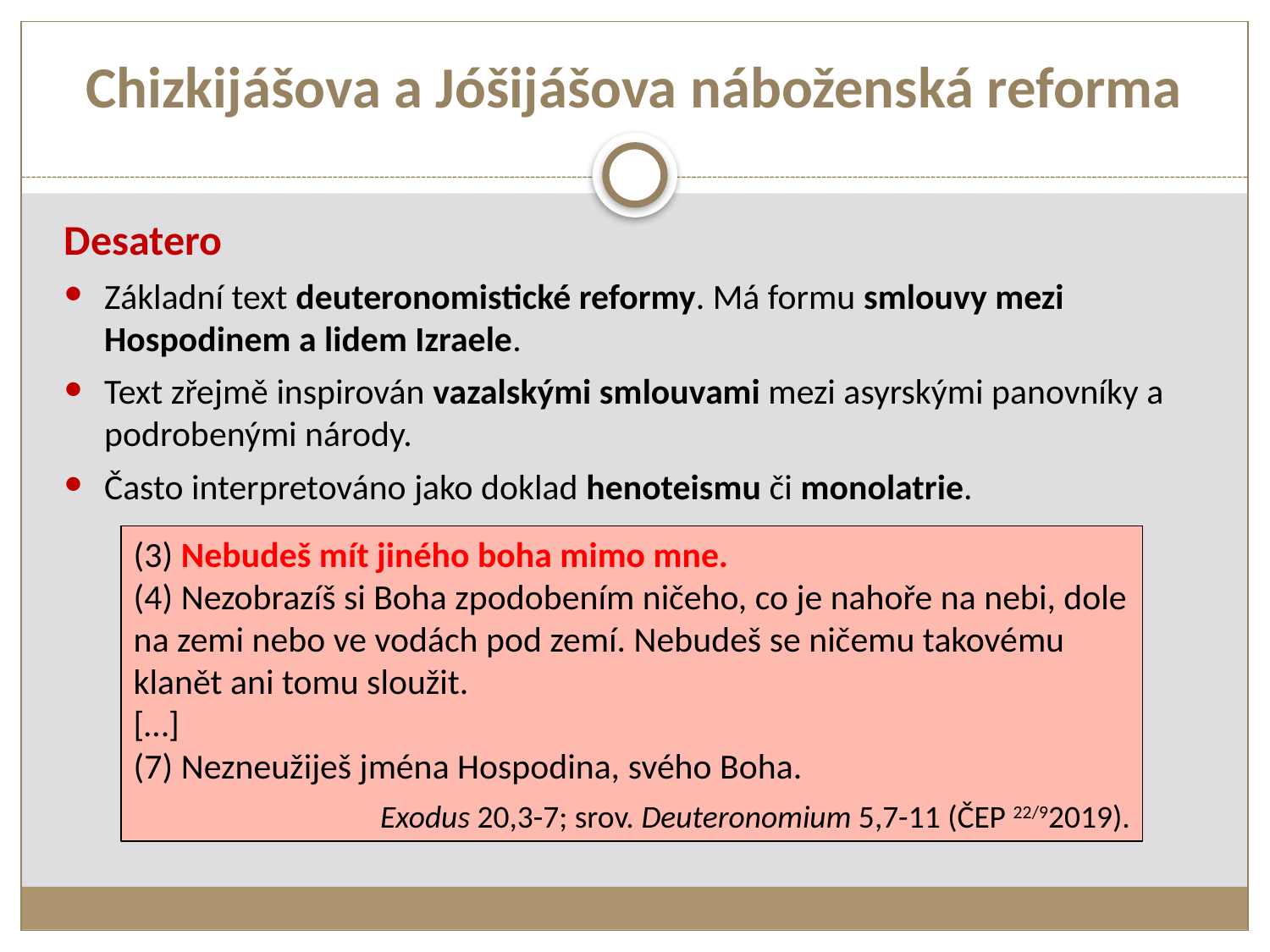

# Chizkijášova a Jóšijášova náboženská reforma
Desatero
Základní text deuteronomistické reformy. Má formu smlouvy mezi Hospodinem a lidem Izraele.
Text zřejmě inspirován vazalskými smlouvami mezi asyrskými panovníky a podrobenými národy.
Často interpretováno jako doklad henoteismu či monolatrie.
(3) Nebudeš mít jiného boha mimo mne.
(4) Nezobrazíš si Boha zpodobením ničeho, co je nahoře na nebi, dole na zemi nebo ve vodách pod zemí. Nebudeš se ničemu takovému klanět ani tomu sloužit.
[…]
(7) Nezneužiješ jména Hospodina, svého Boha.
Exodus 20,3-7; srov. Deuteronomium 5,7-11 (ČEP 22/92019).